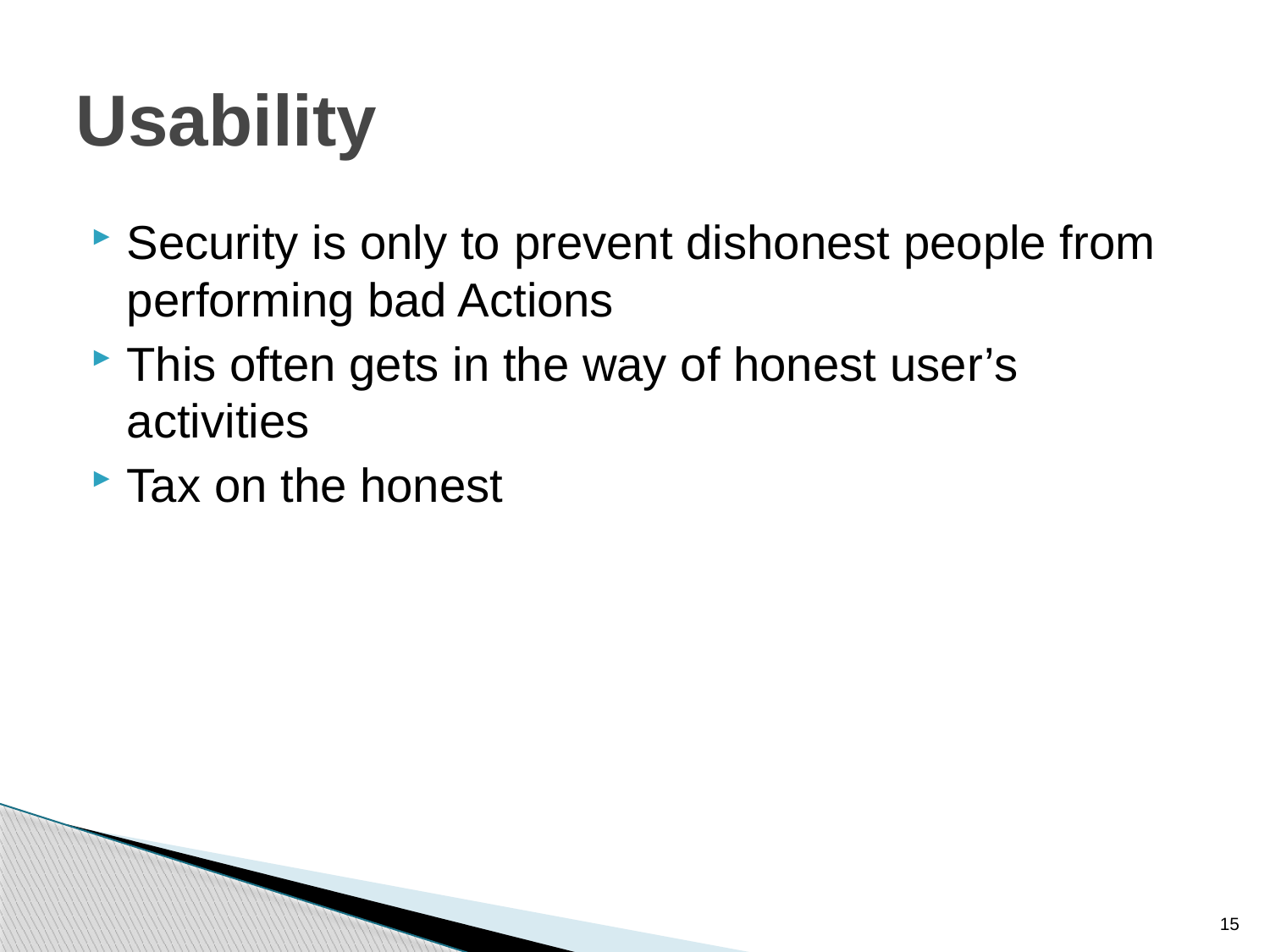

# Usability
Security is only to prevent dishonest people from performing bad Actions
This often gets in the way of honest user’s activities
Tax on the honest
15